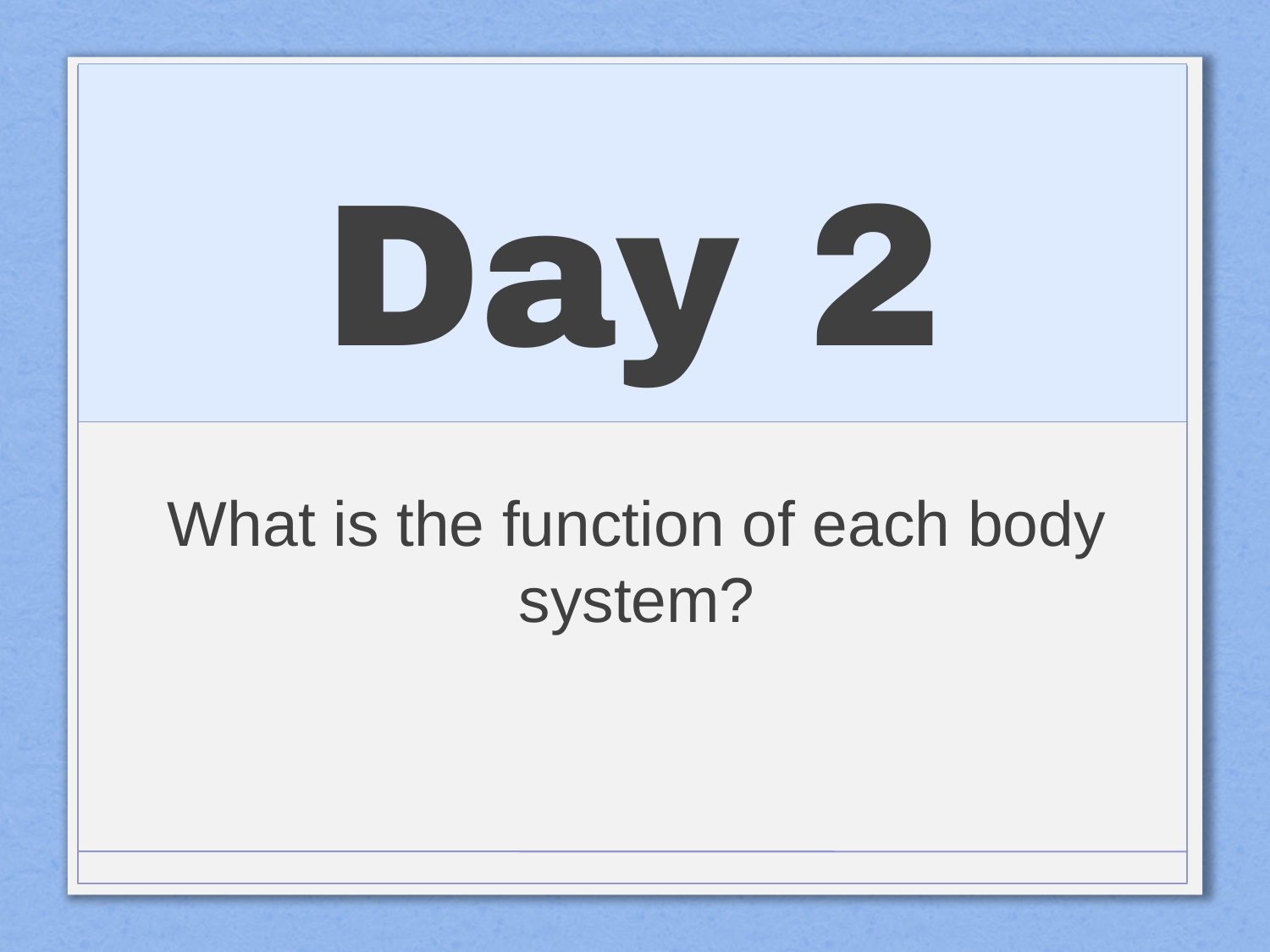

# Day 2
What is the function of each body system?